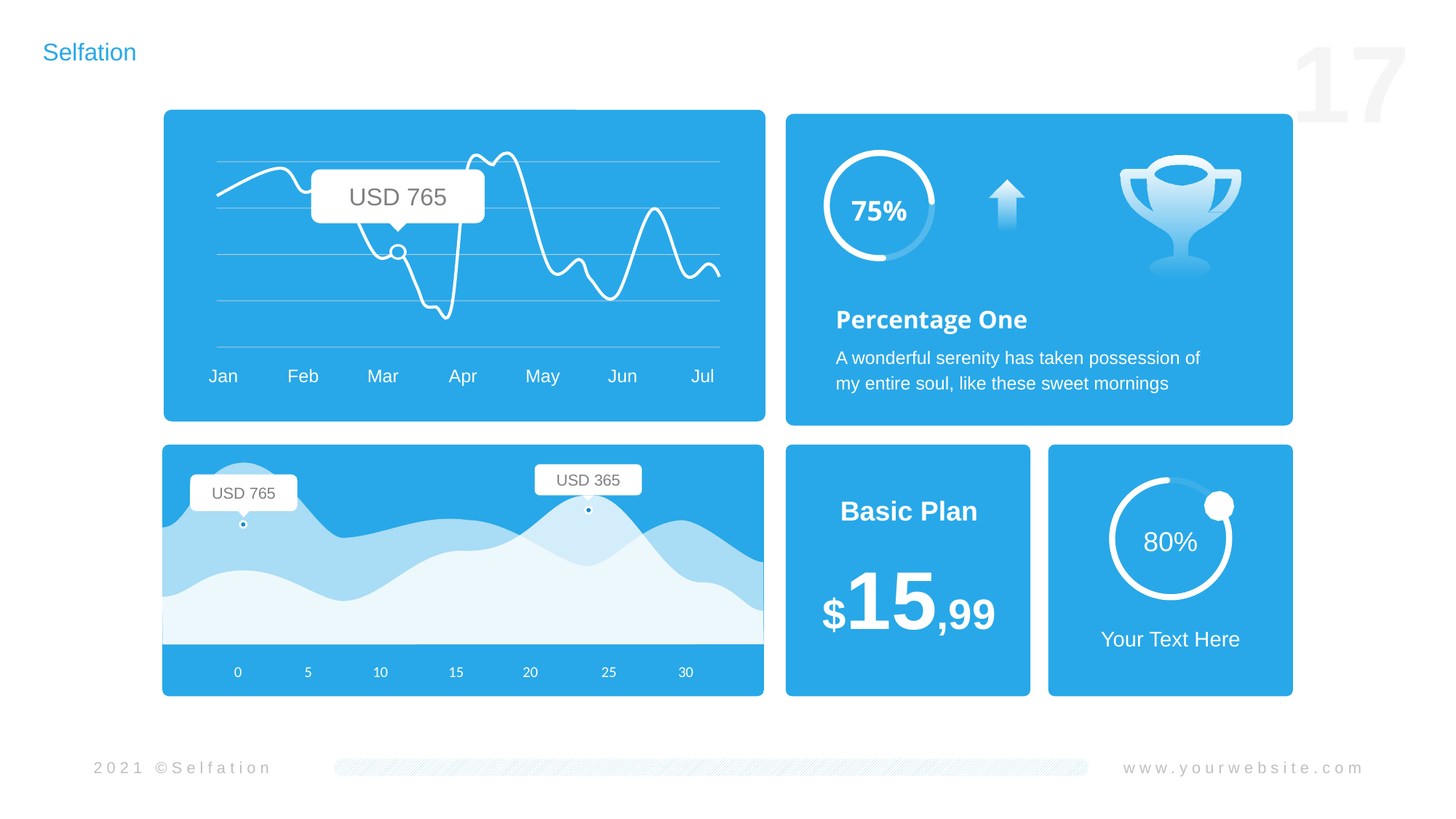

Jan
Feb
May
Jun
Mar
Apr
Jul

USD 765

75%

Percentage One
A wonderful serenity has taken possession of my entire soul, like these sweet mornings

USD 365

USD 765

80%
Your Text Here
Basic Plan

$15,99
0
5
10
15
20
25
30